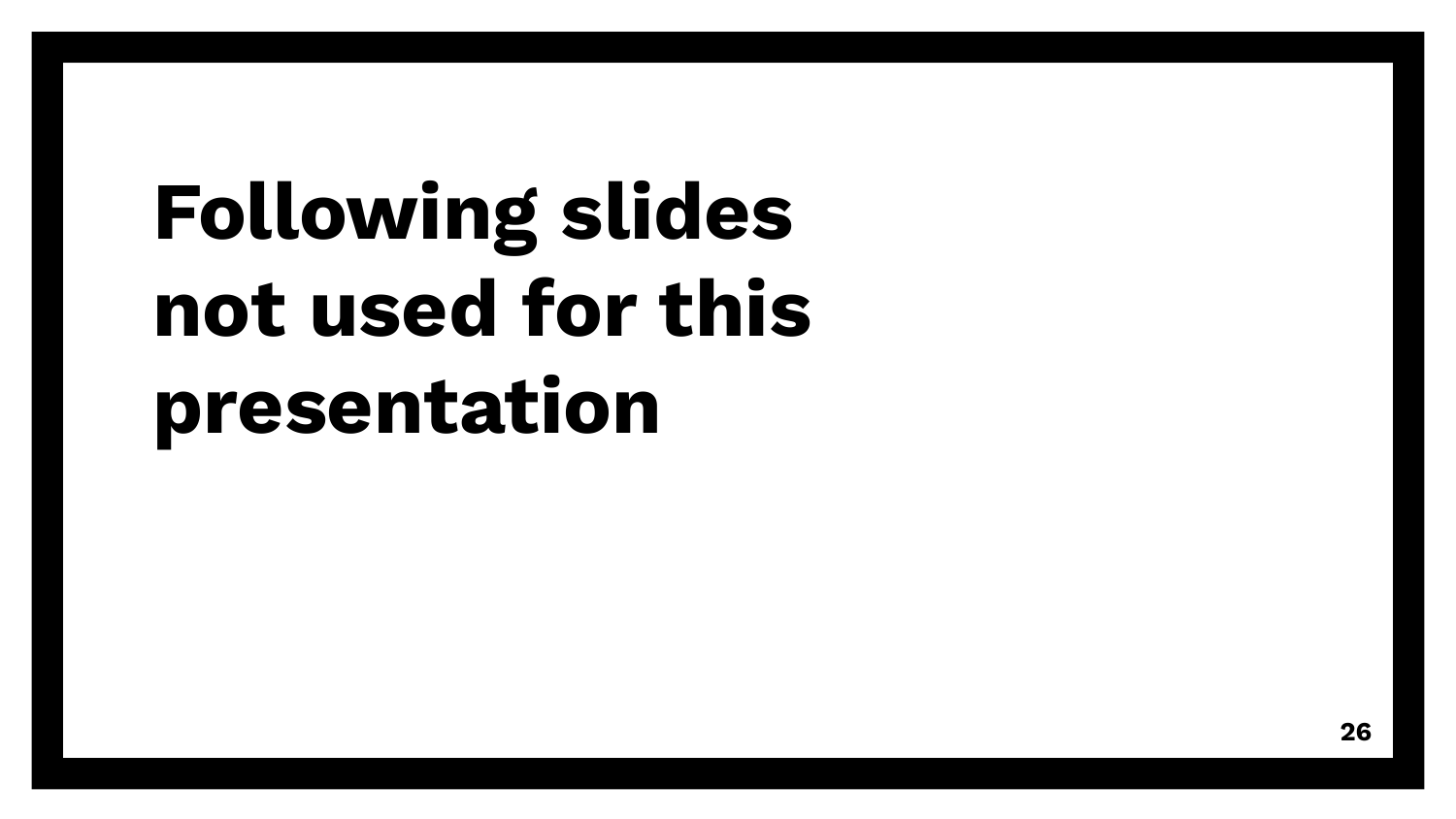

# Following slides not used for this presentation
26